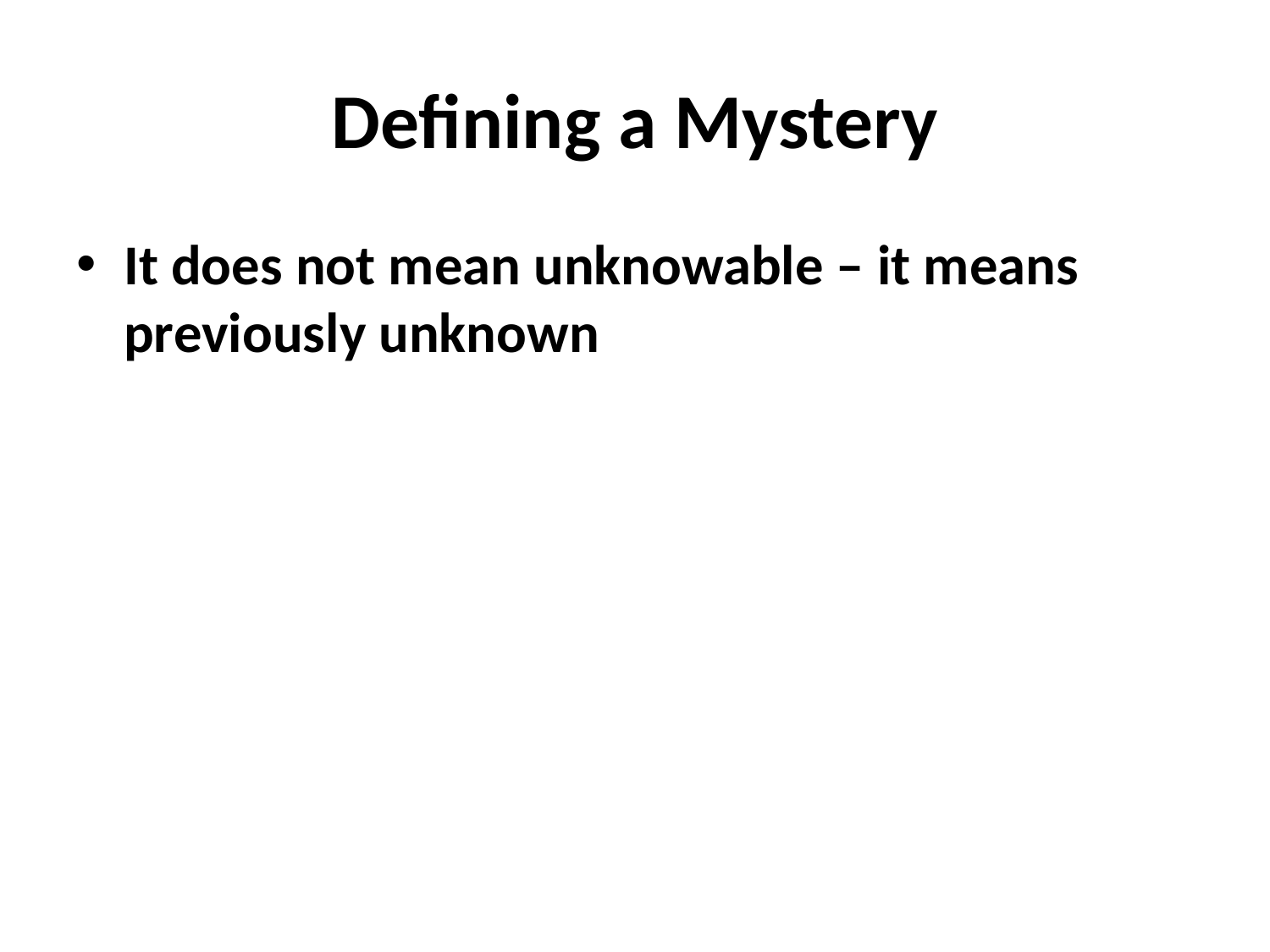

# Defining a Mystery
It does not mean unknowable – it means previously unknown